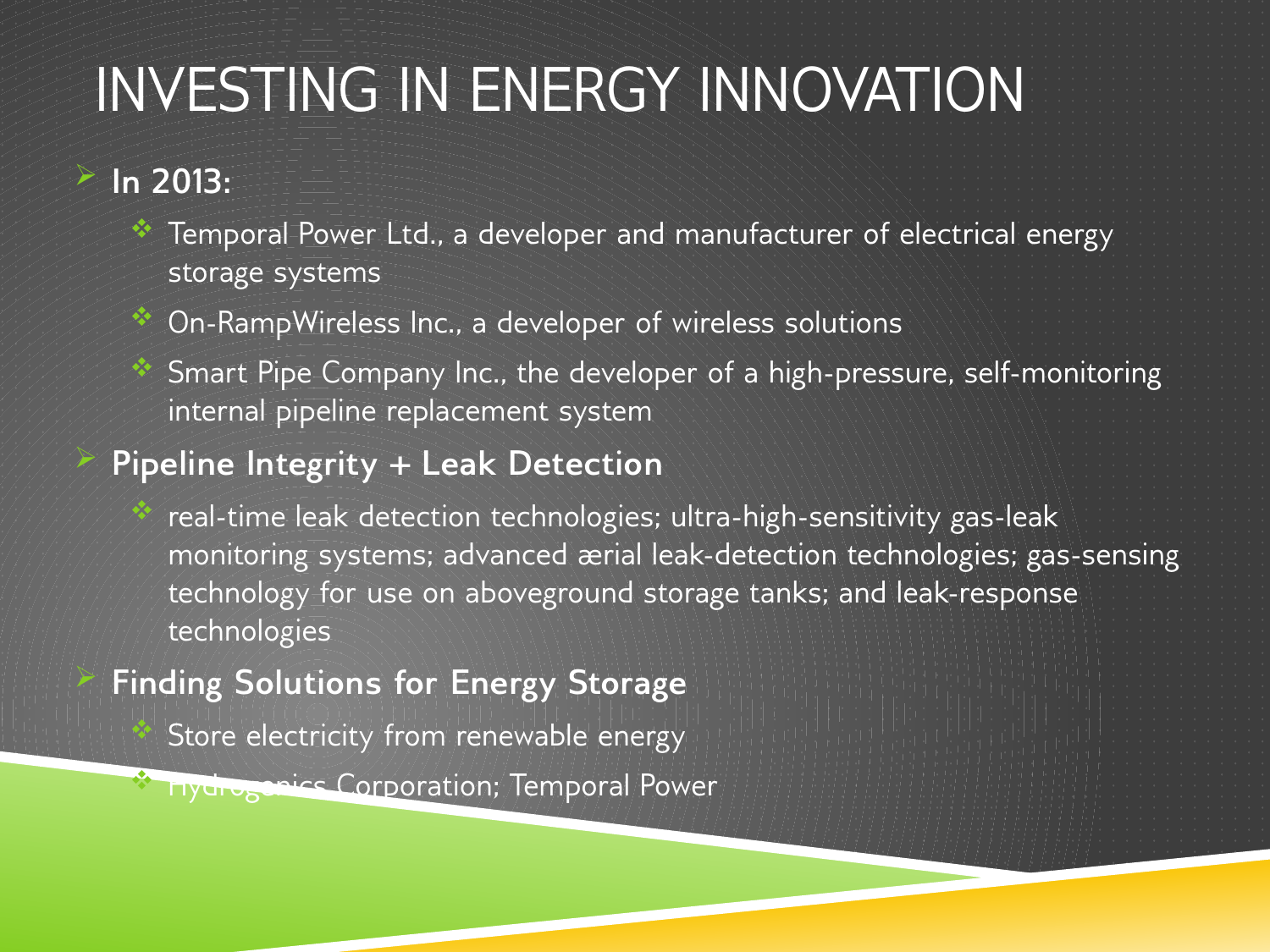

# Investing in Energy Innovation
In 2013:
Temporal Power Ltd., a developer and manufacturer of electrical energy storage systems
On-RampWireless Inc., a developer of wireless solutions
Smart Pipe Company Inc., the developer of a high-pressure, self-monitoring internal pipeline replacement system
Pipeline Integrity + Leak Detection
real-time leak detection technologies; ultra-high-sensitivity gas-leak monitoring systems; advanced aerial leak-detection technologies; gas-sensing technology for use on aboveground storage tanks; and leak-response technologies
Finding Solutions for Energy Storage
Store electricity from renewable energy
Hydrogenics Corporation; Temporal Power